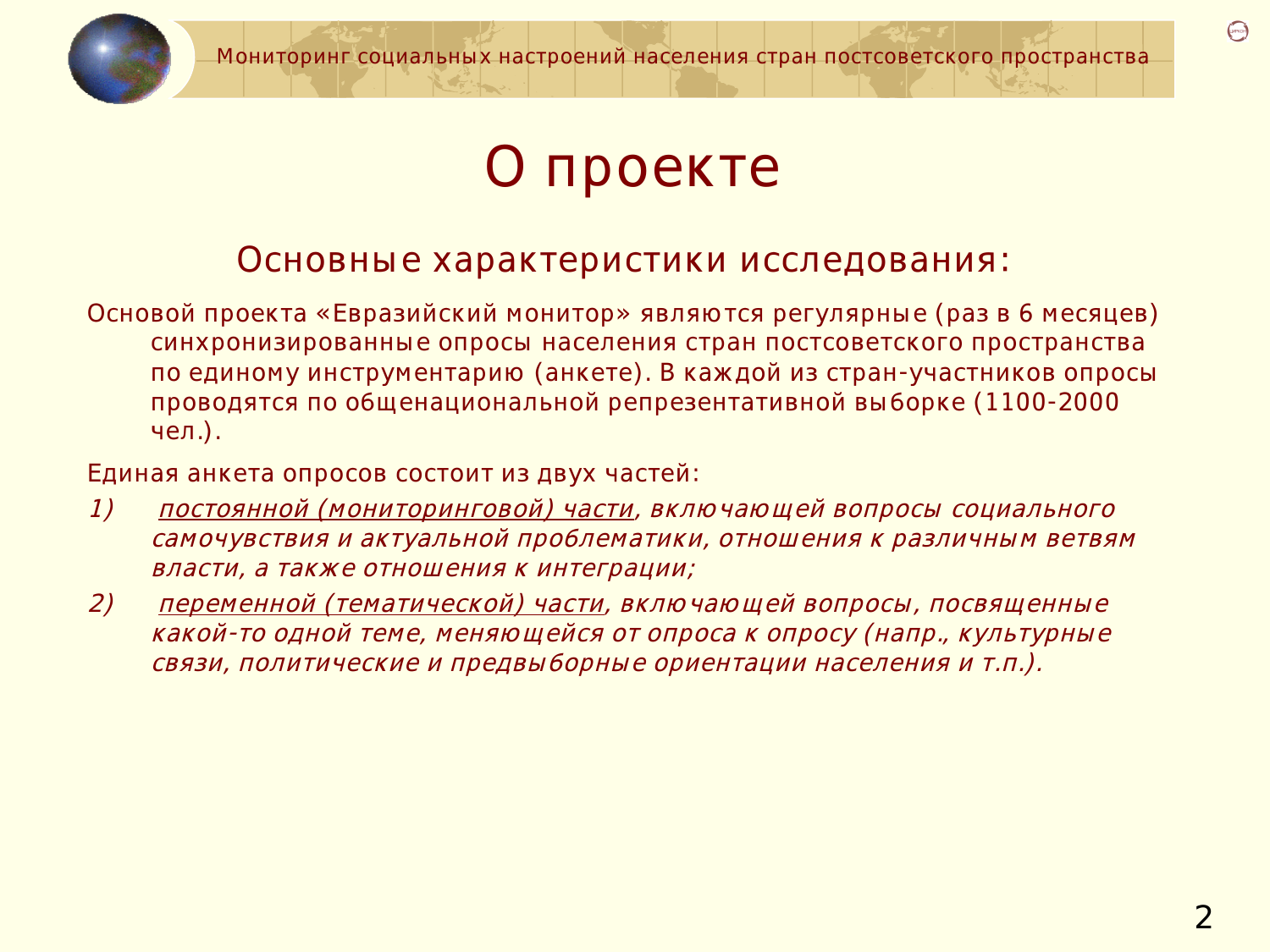

О проекте
Основные характеристики исследования:
Основой проекта «Евразийский монитор» являются регулярные (раз в 6 месяцев) синхронизированные опросы населения стран постсоветского пространства по единому инструментарию (анкете). В каждой из стран-участников опросы проводятся по общенациональной репрезентативной выборке (1100-2000 чел.).
Единая анкета опросов состоит из двух частей:
 постоянной (мониторинговой) части, включающей вопросы социального самочувствия и актуальной проблематики, отношения к различным ветвям власти, а также отношения к интеграции;
 переменной (тематической) части, включающей вопросы, посвященные какой-то одной теме, меняющейся от опроса к опросу (напр., культурные связи, политические и предвыборные ориентации населения и т.п.).
2